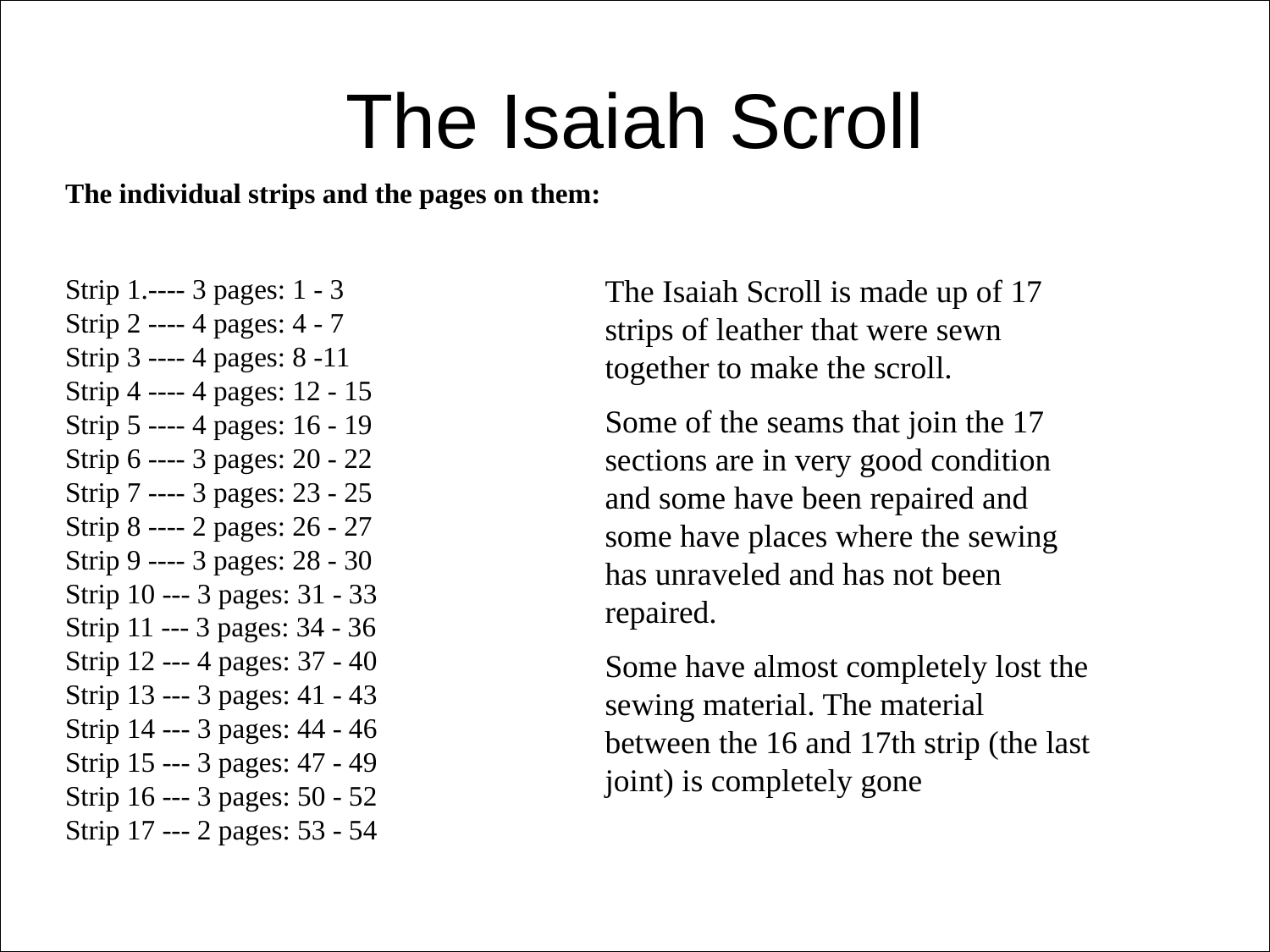

# The Isaiah Scroll
The individual strips and the pages on them:

Strip 1.---- 3 pages: 1 - 3
Strip 2 ---- 4 pages: 4 - 7
Strip 3 ---- 4 pages: 8 -11
Strip 4 ---- 4 pages: 12 - 15
Strip 5 ---- 4 pages: 16 - 19
Strip 6 ---- 3 pages: 20 - 22
Strip 7 ---- 3 pages: 23 - 25
Strip 8 ---- 2 pages: 26 - 27
Strip 9 ---- 3 pages: 28 - 30
Strip 10 --- 3 pages: 31 - 33
Strip 11 --- 3 pages: 34 - 36
Strip 12 --- 4 pages: 37 - 40
Strip 13 --- 3 pages: 41 - 43
Strip 14 --- 3 pages: 44 - 46
Strip 15 --- 3 pages: 47 - 49
Strip 16 --- 3 pages: 50 - 52
Strip 17 --- 2 pages: 53 - 54

The Isaiah Scroll is made up of 17 strips of leather that were sewn together to make the scroll.
Some of the seams that join the 17 sections are in very good condition and some have been repaired and some have places where the sewing has unraveled and has not been repaired.
Some have almost completely lost the sewing material. The material between the 16 and 17th strip (the last joint) is completely gone